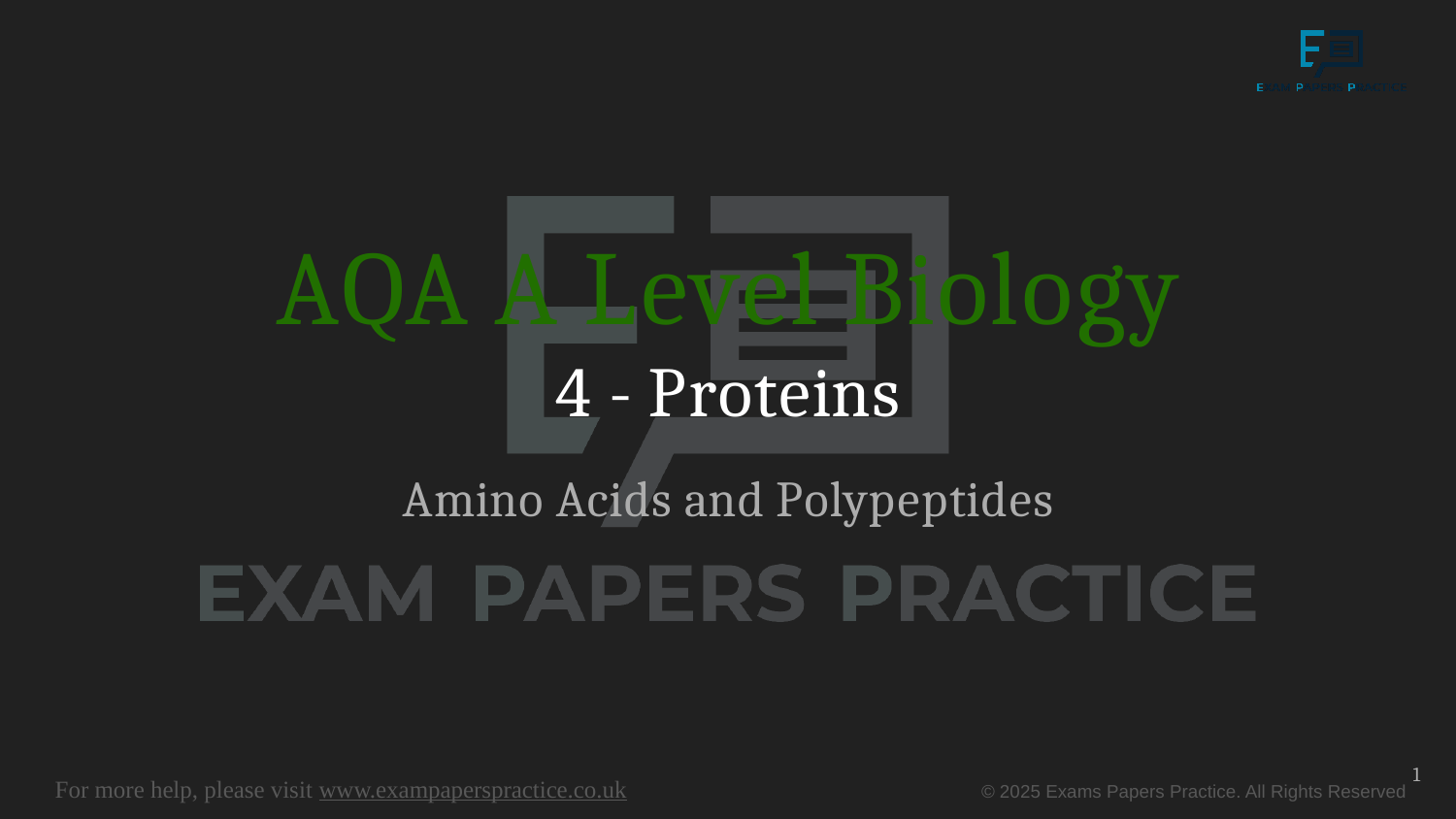

# AQA A Level Biology
4 - Proteins
Amino Acids and Polypeptides

1